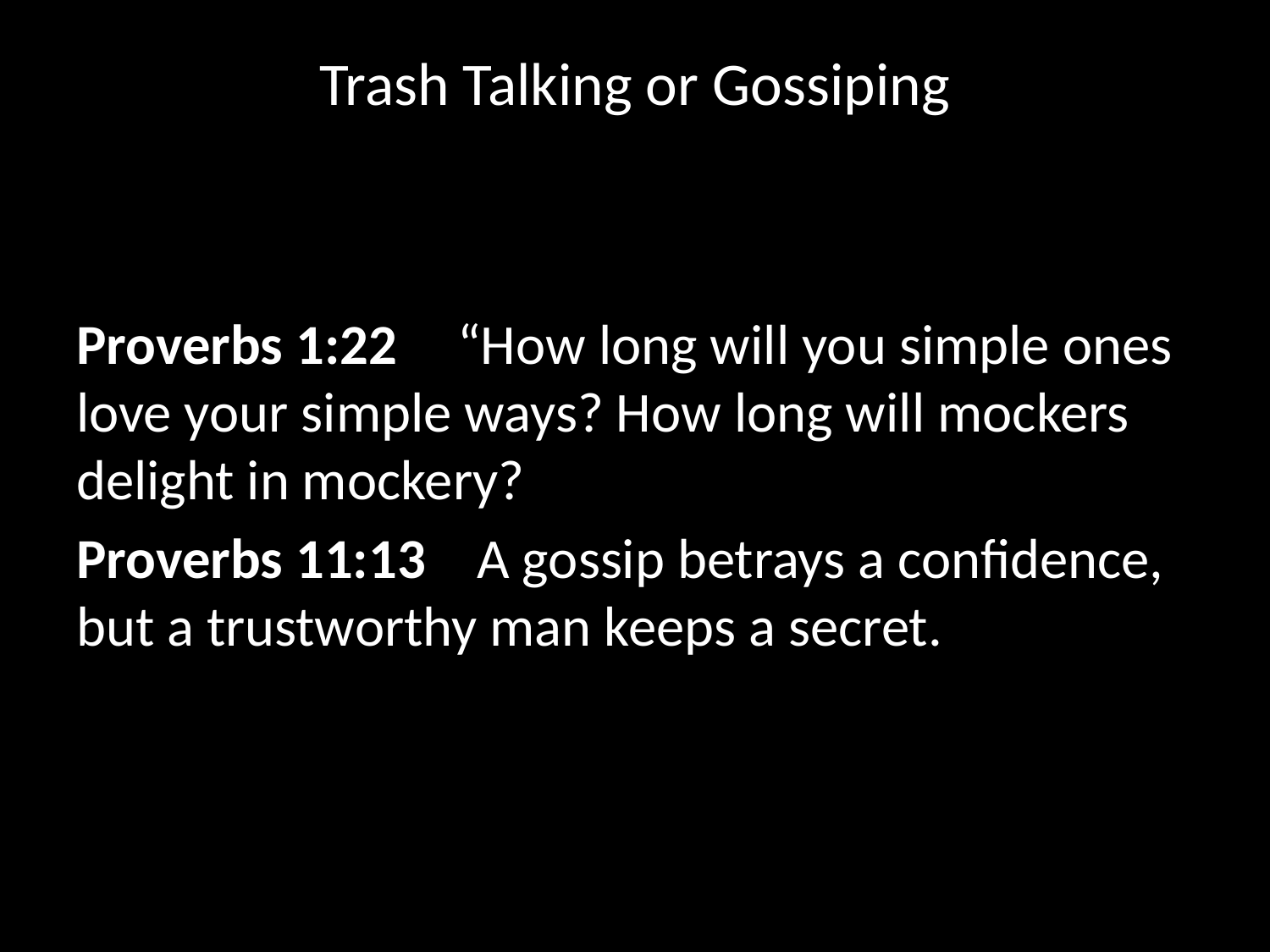

# Trash Talking or Gossiping

Proverbs 1:22    	“How long will you simple ones love your simple ways? How long will mockers delight in mockery?
Proverbs 11:13    A gossip betrays a confidence, but a trustworthy man keeps a secret.